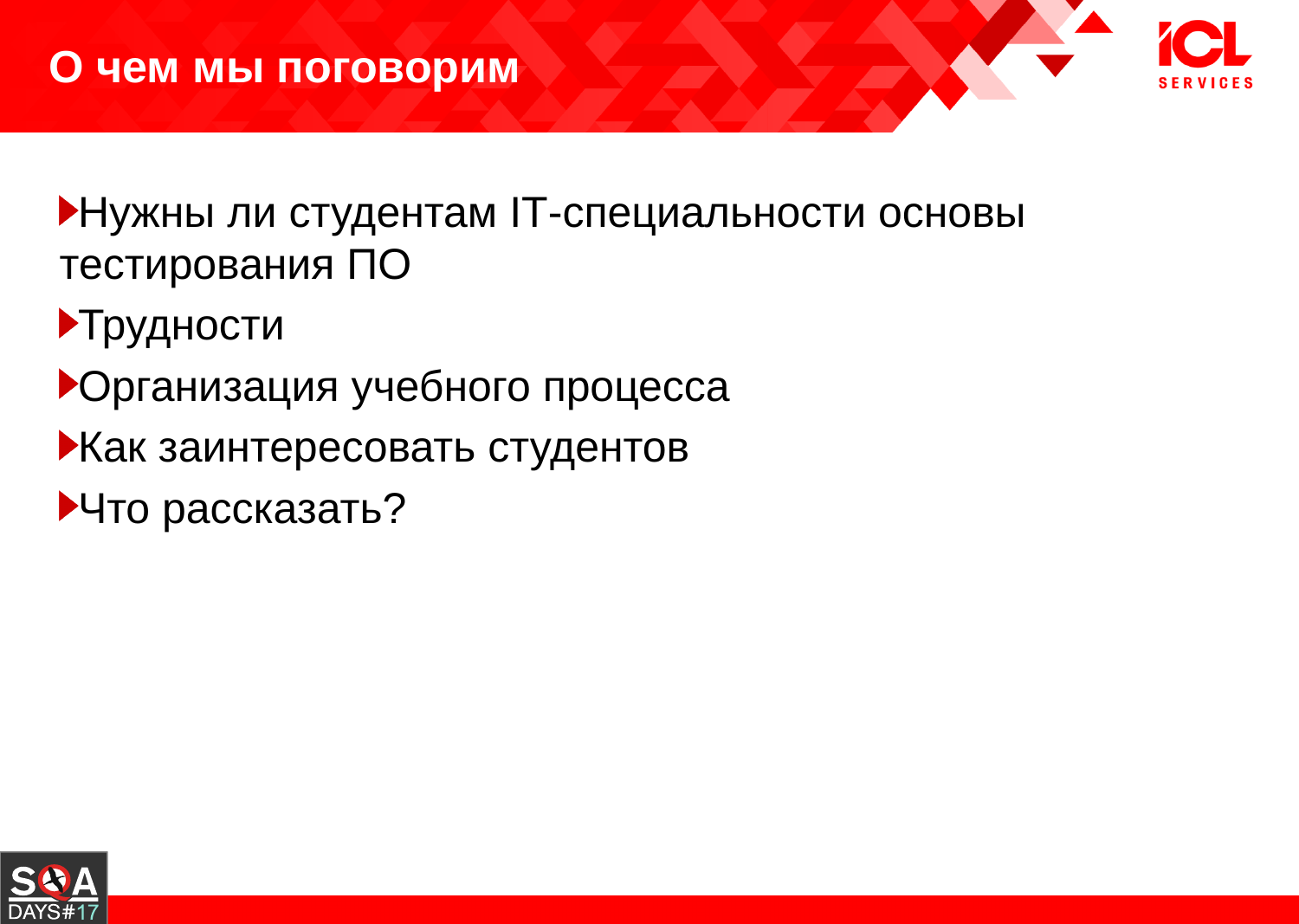

# О чем мы поговорим
Нужны ли студентам IT-специальности основы тестирования ПО
Трудности
Организация учебного процесса
Как заинтересовать студентов
Что рассказать?